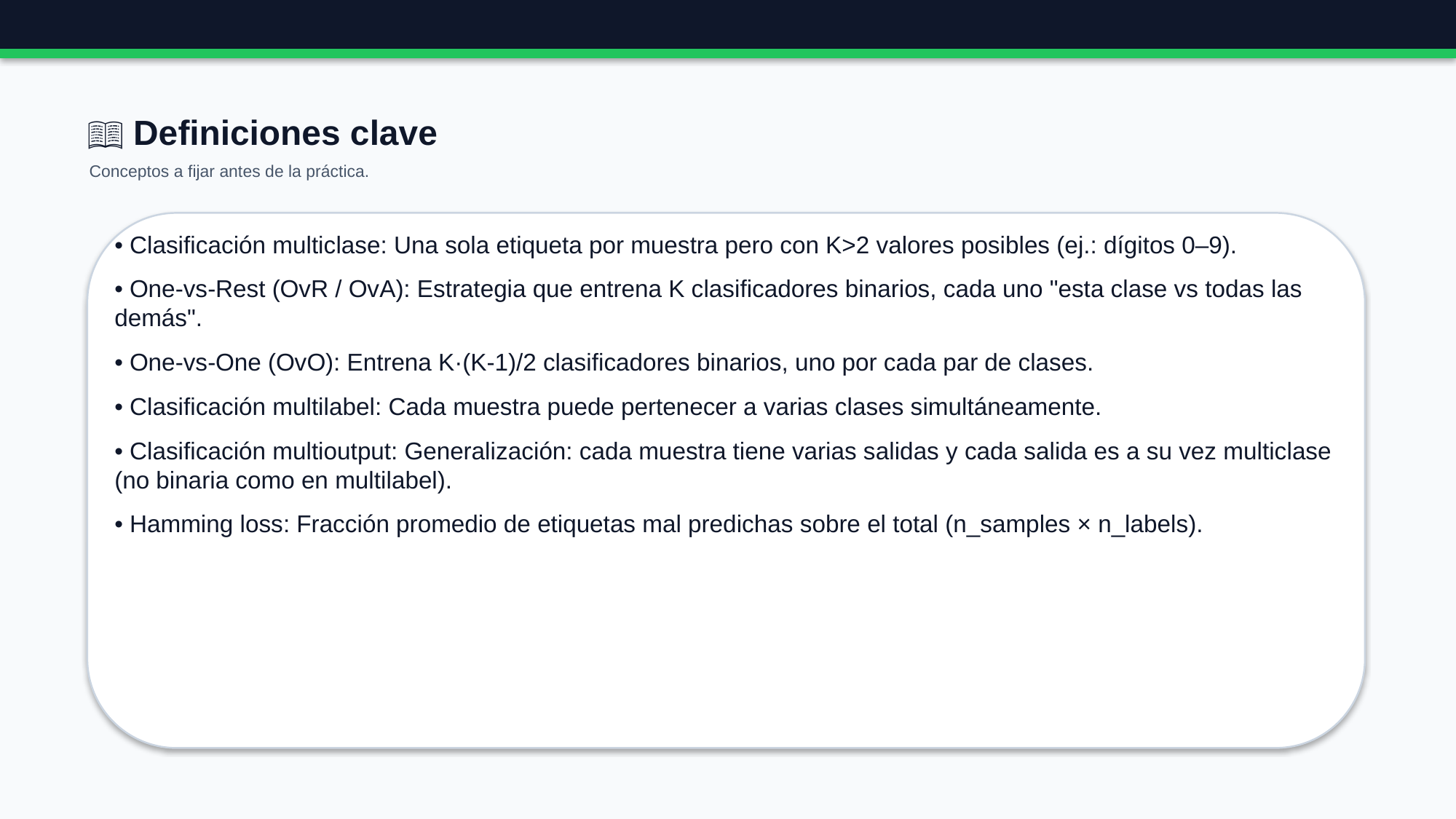

📖 Definiciones clave
Conceptos a fijar antes de la práctica.

• Clasificación multiclase: Una sola etiqueta por muestra pero con K>2 valores posibles (ej.: dígitos 0–9).
• One-vs-Rest (OvR / OvA): Estrategia que entrena K clasificadores binarios, cada uno "esta clase vs todas las demás".
• One-vs-One (OvO): Entrena K·(K-1)/2 clasificadores binarios, uno por cada par de clases.
• Clasificación multilabel: Cada muestra puede pertenecer a varias clases simultáneamente.
• Clasificación multioutput: Generalización: cada muestra tiene varias salidas y cada salida es a su vez multiclase (no binaria como en multilabel).
• Hamming loss: Fracción promedio de etiquetas mal predichas sobre el total (n_samples × n_labels).